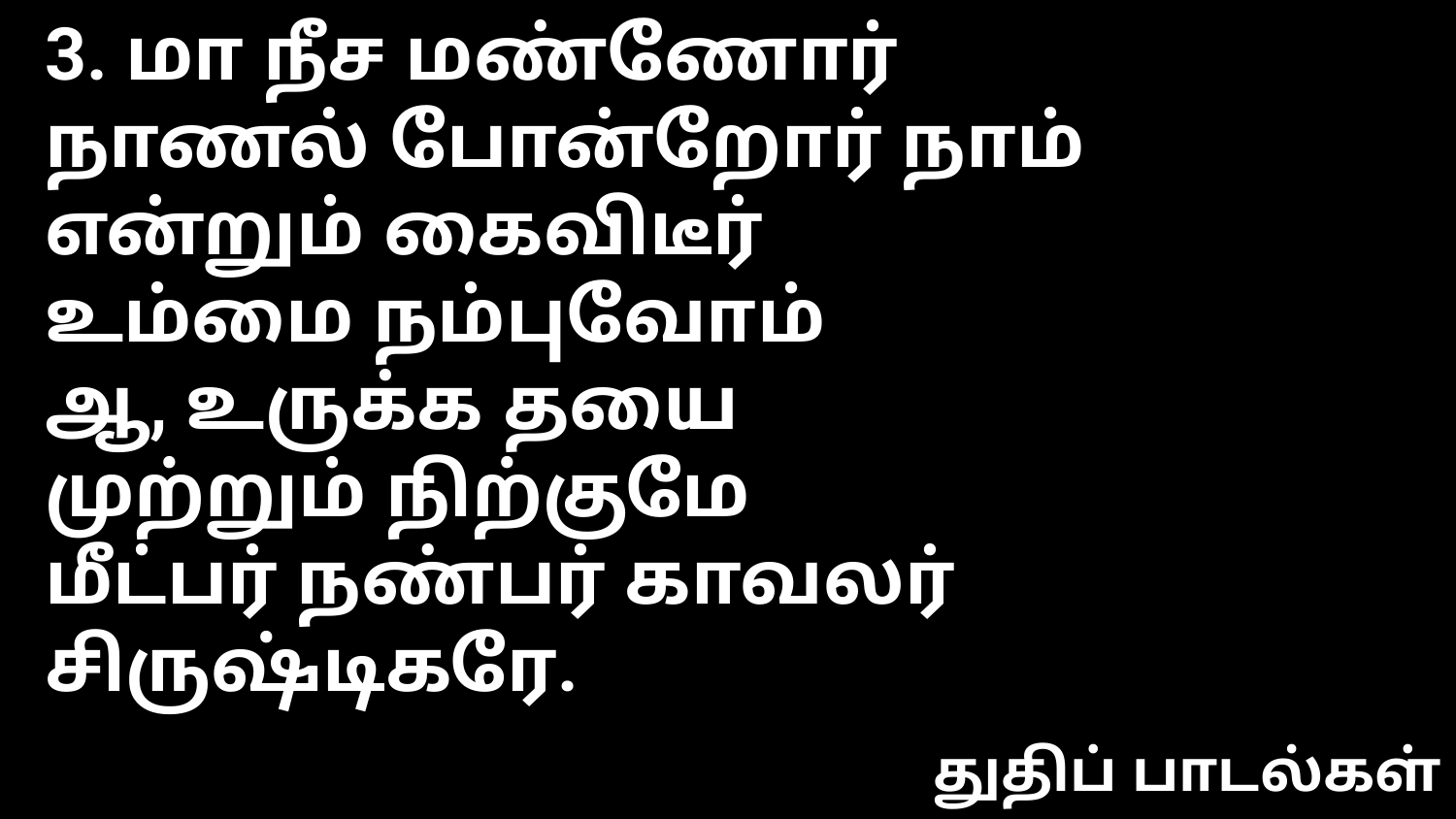

3. மா நீச மண்ணோர்
நாணல் போன்றோர் நாம்
என்றும் கைவிடீர்
உம்மை நம்புவோம்
ஆ, உருக்க தயை
முற்றும் நிற்குமே
மீட்பர் நண்பர் காவலர்
சிருஷ்டிகரே.

துதிப் பாடல்கள்